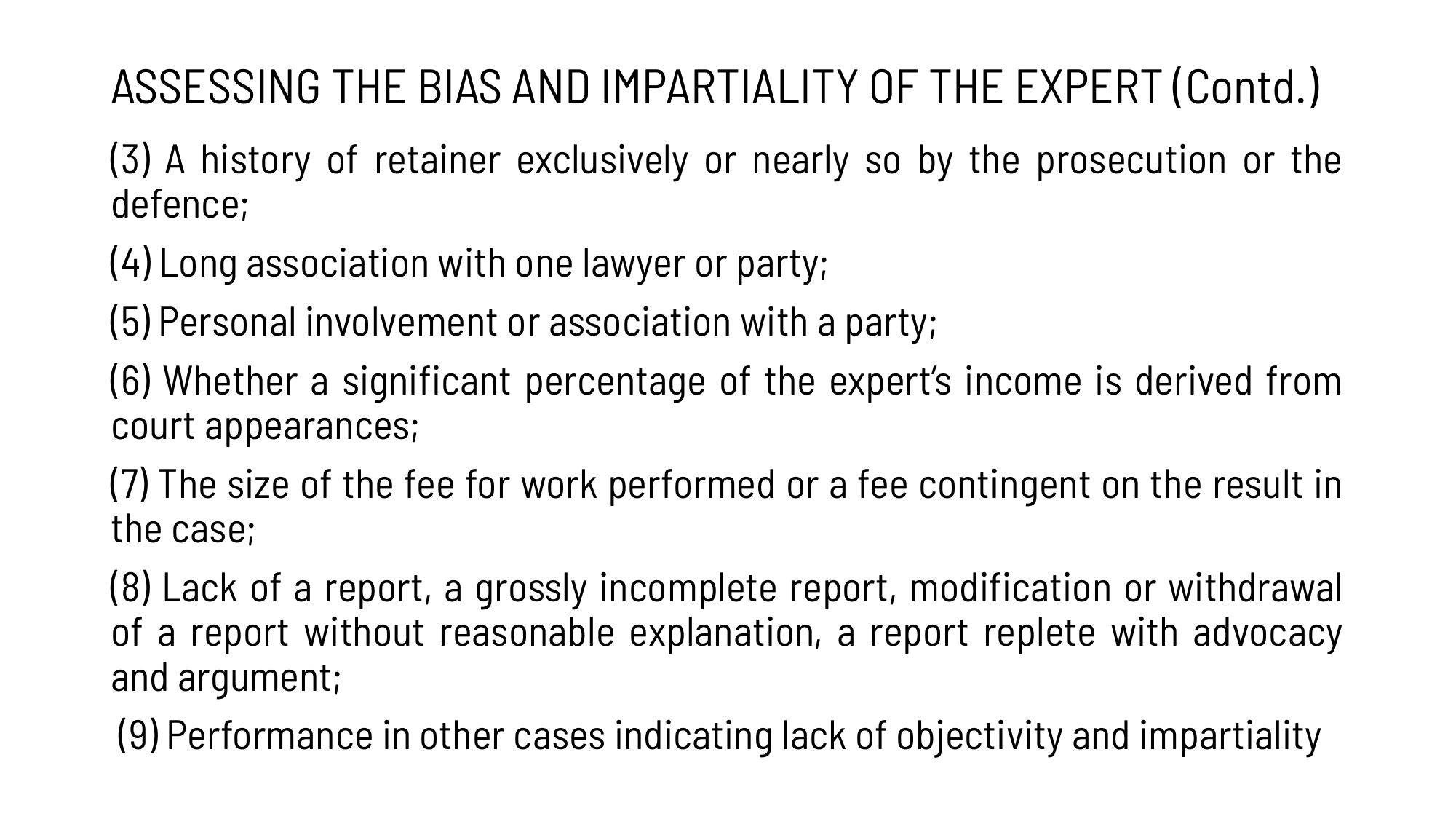

# ASSESSING THE BIAS AND IMPARTIALITY OF THE EXPERT (Contd.)
(3) A history of retainer exclusively or nearly so by the prosecution or the defence;
(4) Long association with one lawyer or party;
(5) Personal involvement or association with a party;
(6) Whether a significant percentage of the expert’s income is derived from court appearances;
(7) The size of the fee for work performed or a fee contingent on the result in the case;
(8) Lack of a report, a grossly incomplete report, modification or withdrawal of a report without reasonable explanation, a report replete with advocacy and argument;
 (9) Performance in other cases indicating lack of objectivity and impartiality